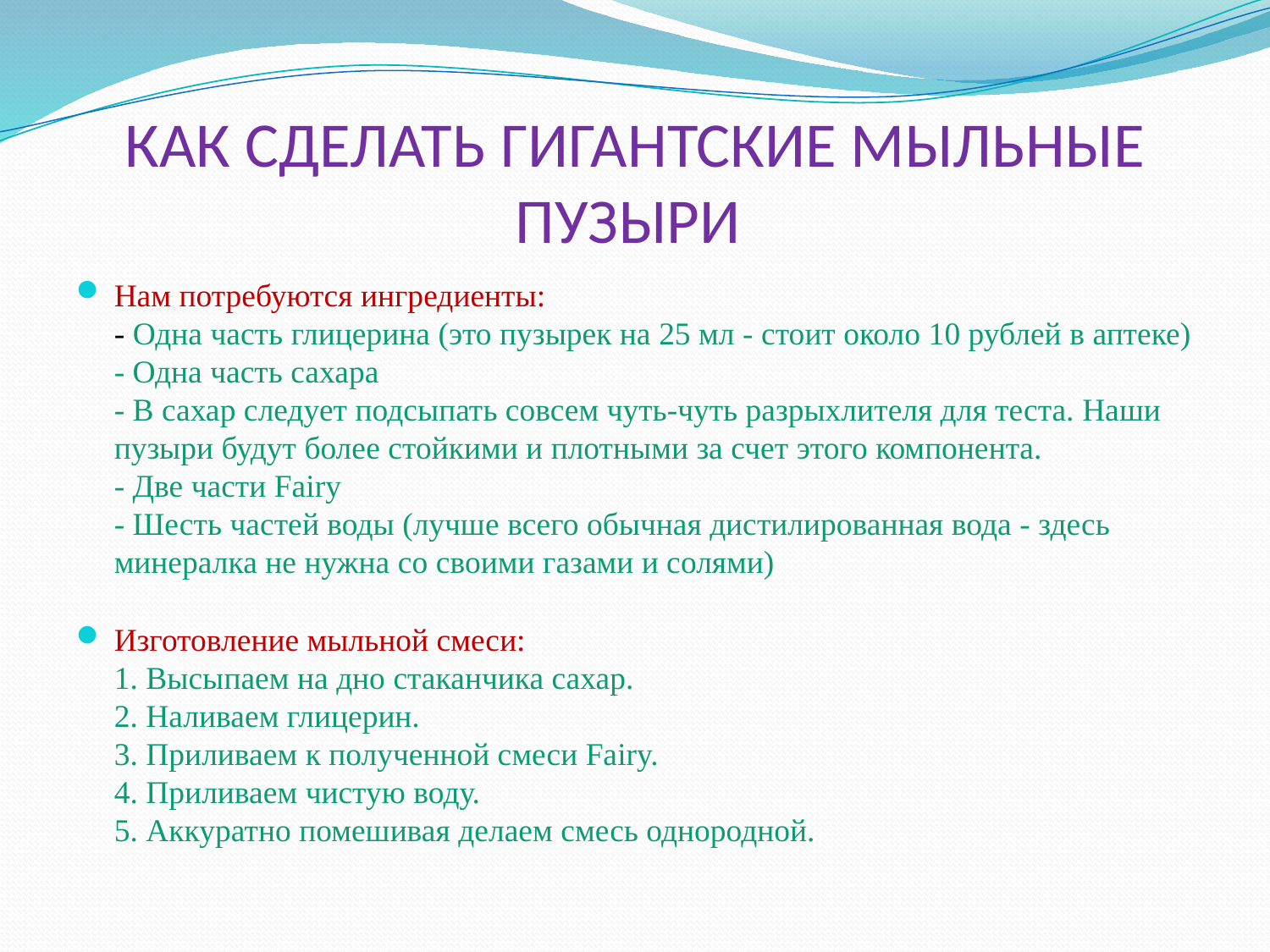

# КАК СДЕЛАТЬ ГИГАНТСКИЕ МЫЛЬНЫЕ ПУЗЫРИ
Нам потребуются ингредиенты: 
- Одна часть глицерина (это пузырек на 25 мл - стоит около 10 рублей в аптеке)
- Одна часть сахара
- В сахар следует подсыпать совсем чуть-чуть разрыхлителя для теста. Наши пузыри будут более стойкими и плотными за счет этого компонента.
- Две части Fairy 
- Шесть частей воды (лучше всего обычная дистилированная вода - здесь минералка не нужна со своими газами и солями)
Изготовление мыльной смеси:
1. Высыпаем на дно стаканчика сахар.
2. Наливаем глицерин.
3. Приливаем к полученной смеси Fairy.
4. Приливаем чистую воду.
5. Аккуратно помешивая делаем смесь однородной.